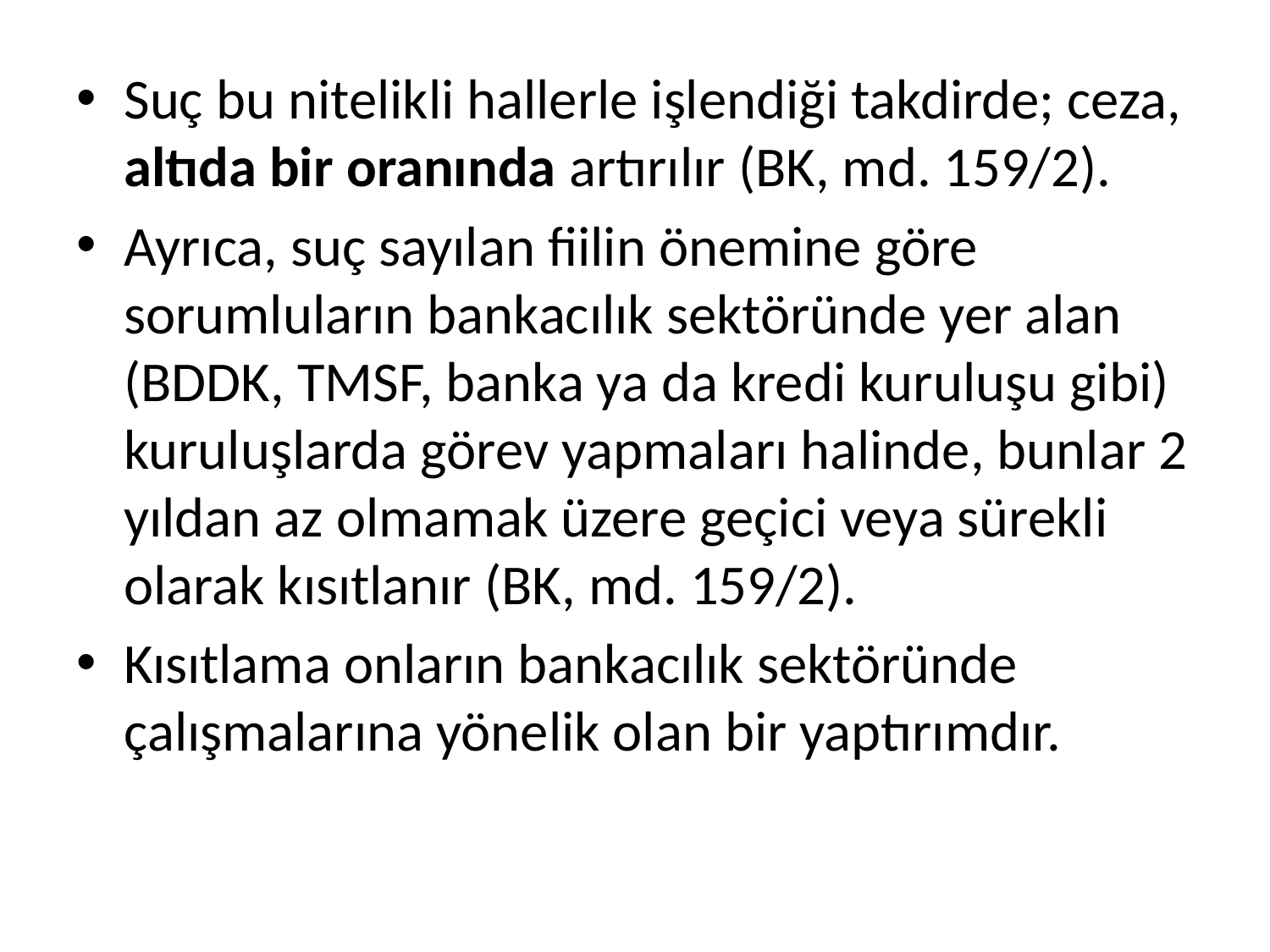

Suç bu nitelikli hallerle işlendiği takdirde; ceza, altıda bir oranında artırılır (BK, md. 159/2).
Ayrıca, suç sayılan fiilin önemine göre sorumluların bankacılık sektöründe yer alan (BDDK, TMSF, banka ya da kredi kuruluşu gibi) kuruluşlarda görev yapmaları halinde, bunlar 2 yıldan az olmamak üzere geçici veya sürekli olarak kısıtlanır (BK, md. 159/2).
Kısıtlama onların bankacılık sektöründe çalışmalarına yönelik olan bir yaptırımdır.